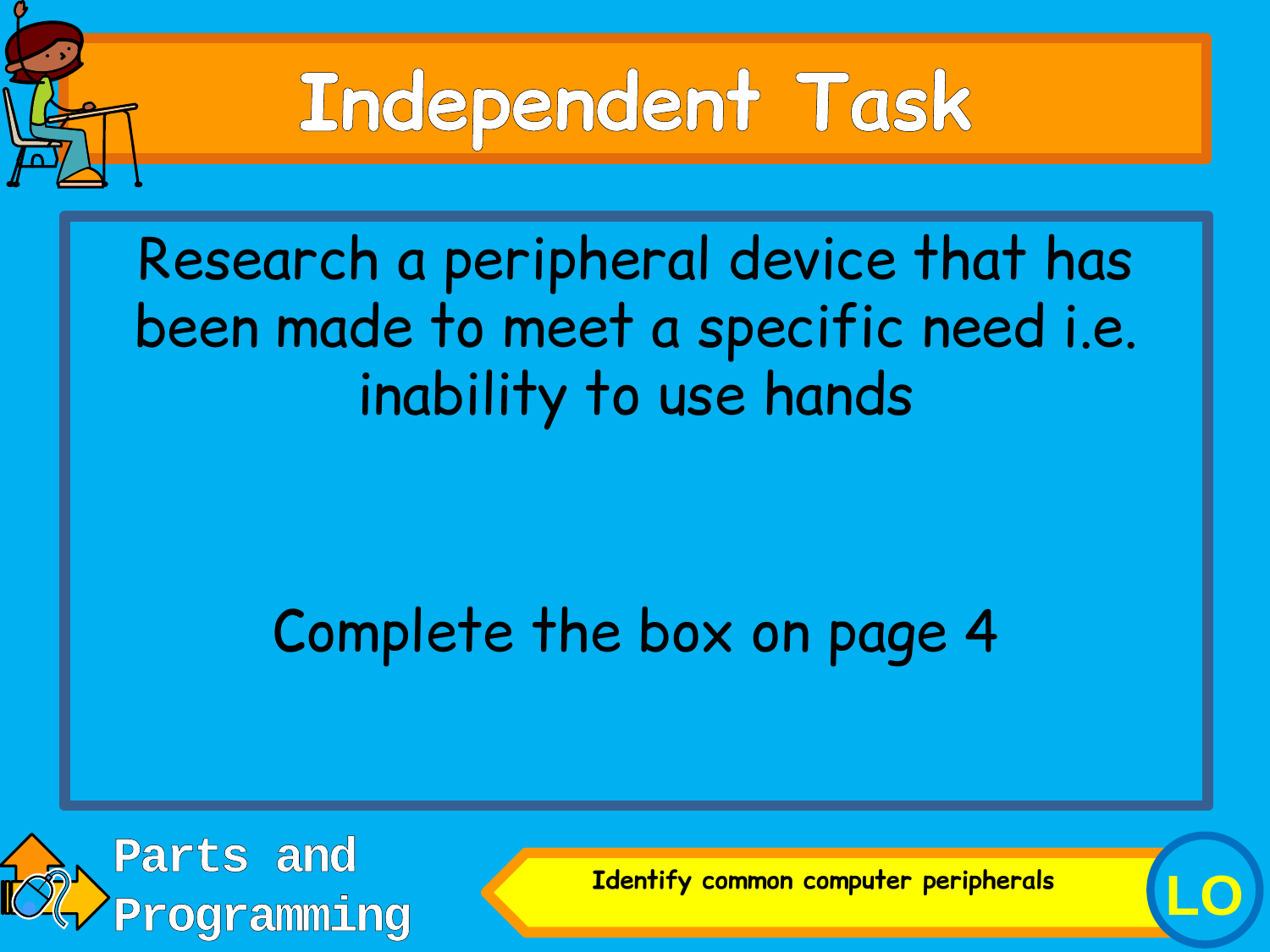

# Independent Task
Research a peripheral device that has been made to meet a specific need i.e. inability to use hands

Complete the box on page 4

Identify common computer peripherals